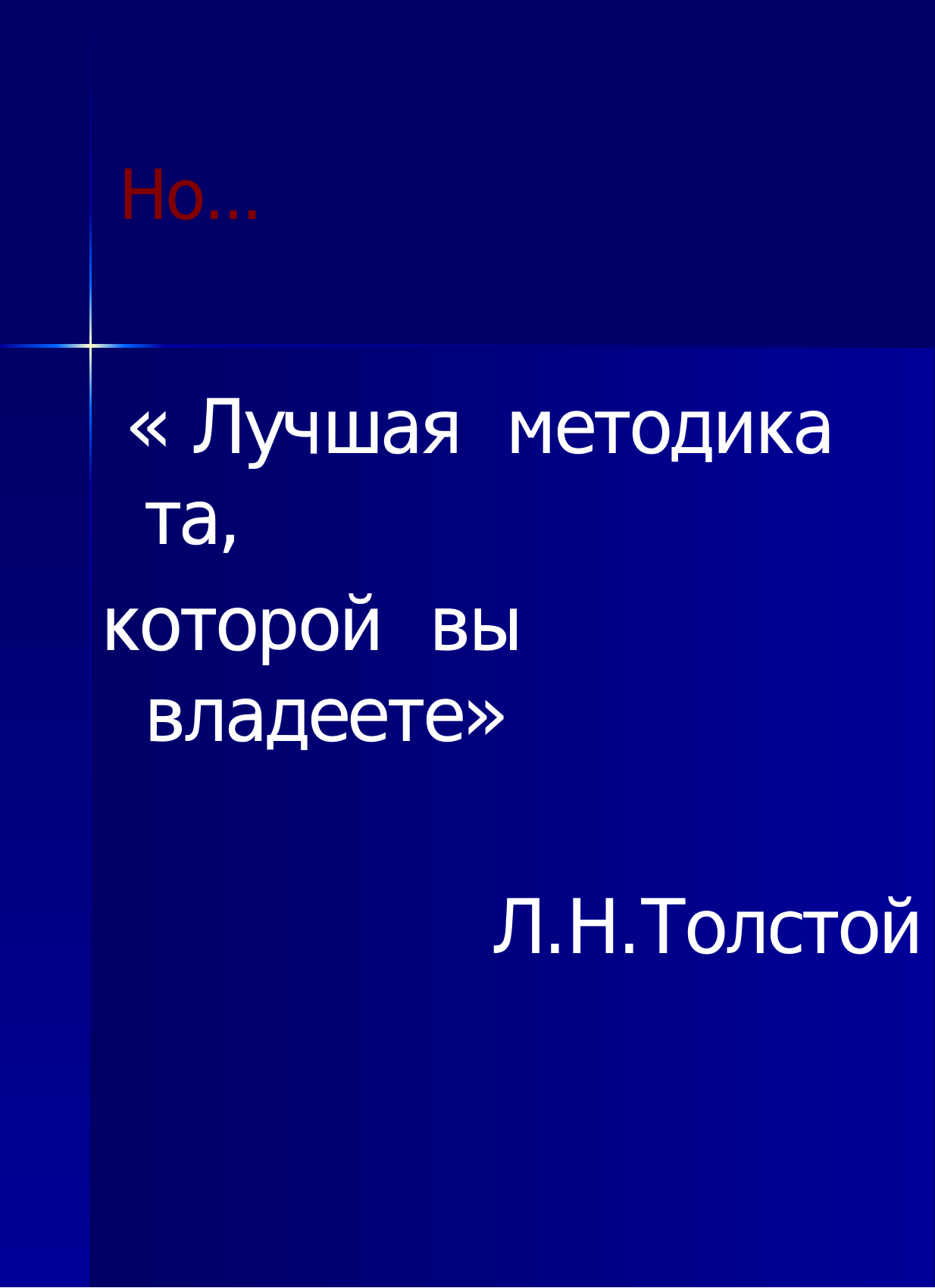

# Но…
 « Лучшая  методика  та,
которой  вы  владеете»

Л.Н.Толстой